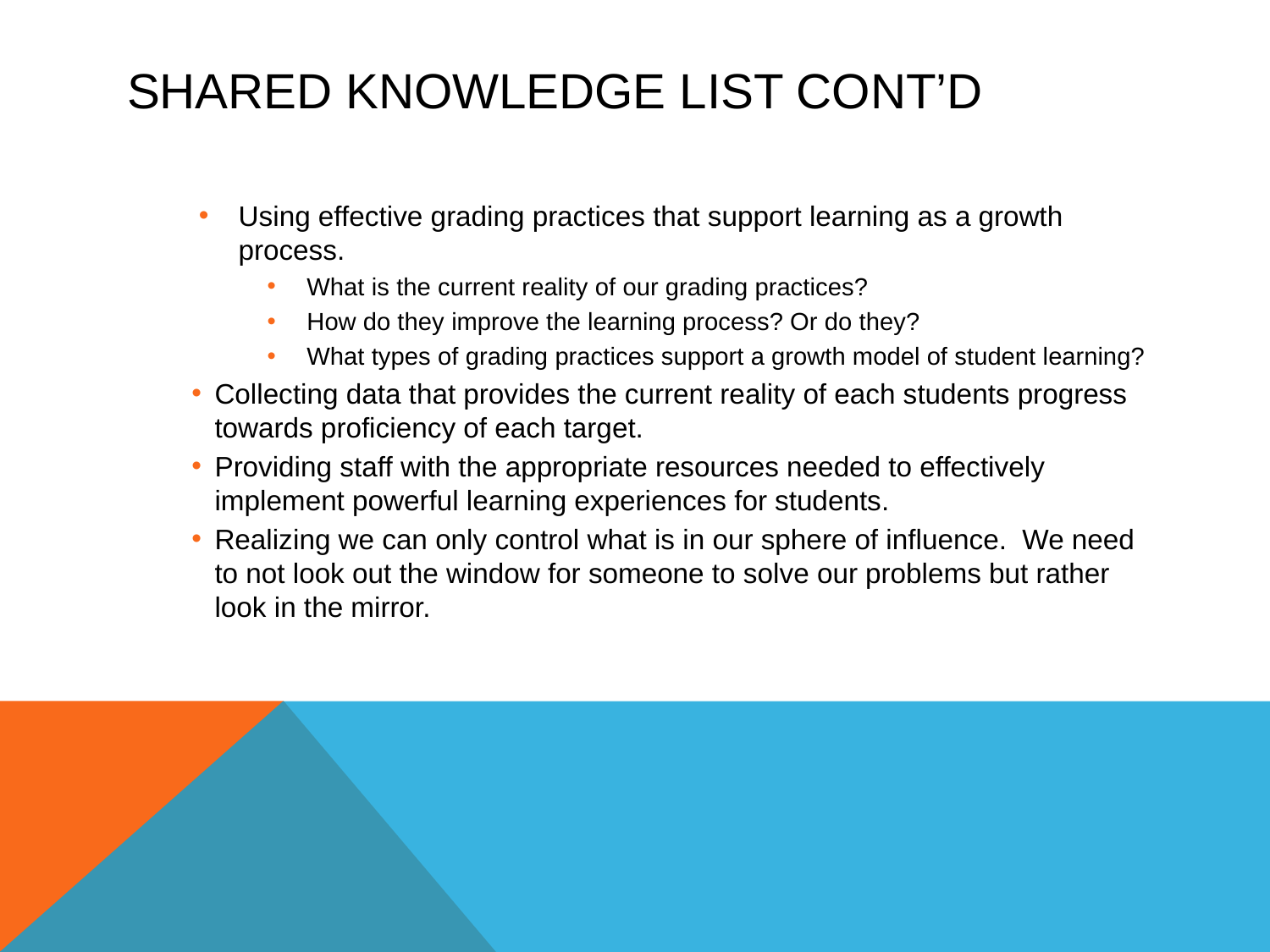

# Shared knowledge list cont’d

Using effective grading practices that support learning as a growth process.
What is the current reality of our grading practices?
How do they improve the learning process? Or do they?
What types of grading practices support a growth model of student learning?
Collecting data that provides the current reality of each students progress towards proficiency of each target.
Providing staff with the appropriate resources needed to effectively implement powerful learning experiences for students.
Realizing we can only control what is in our sphere of influence.  We need to not look out the window for someone to solve our problems but rather look in the mirror.